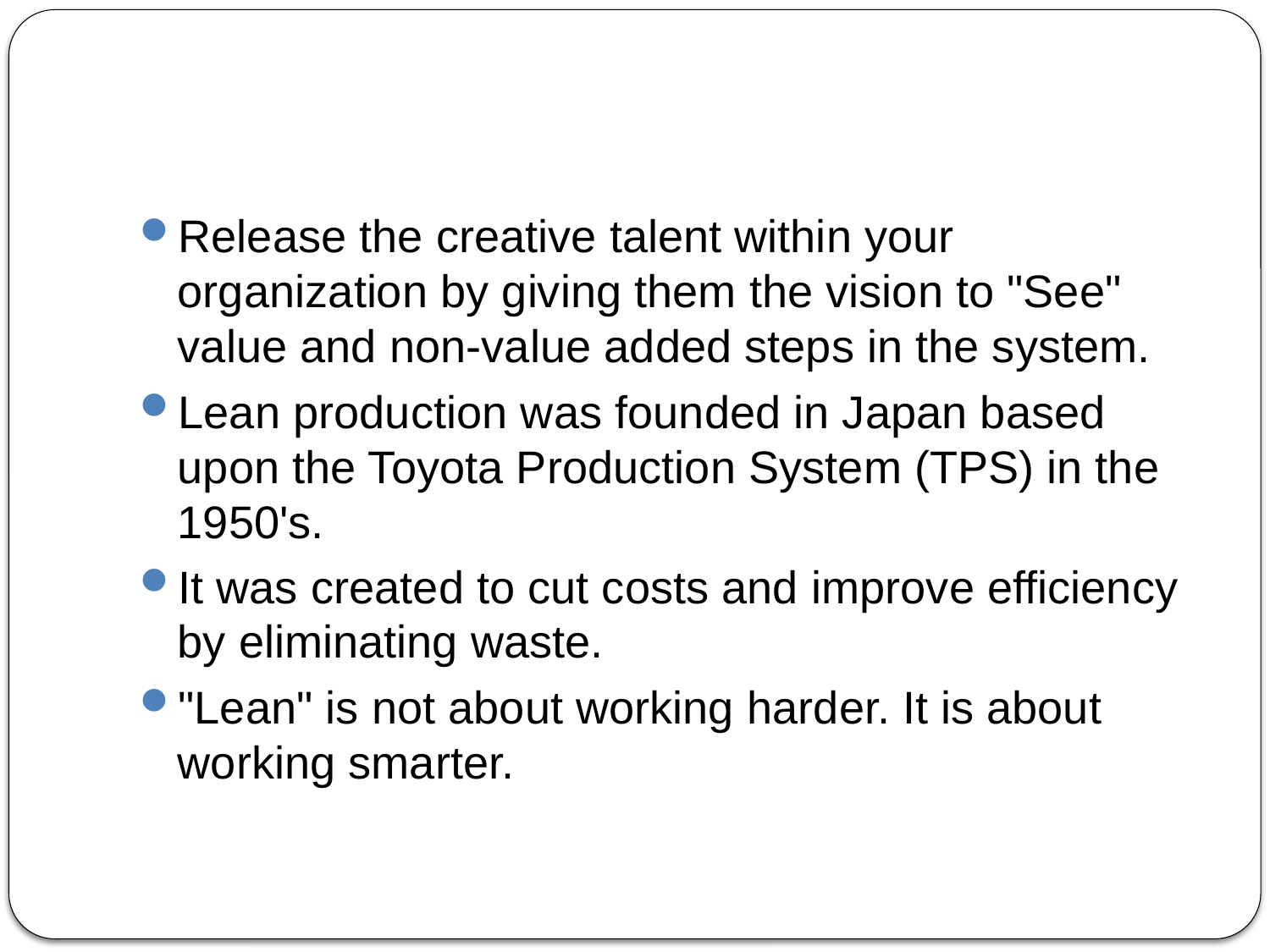

Release the creative talent within your organization by giving them the vision to "See" value and non-value added steps in the system.
Lean production was founded in Japan based upon the Toyota Production System (TPS) in the 1950's.
It was created to cut costs and improve efficiency by eliminating waste.
"Lean" is not about working harder. It is about working smarter.